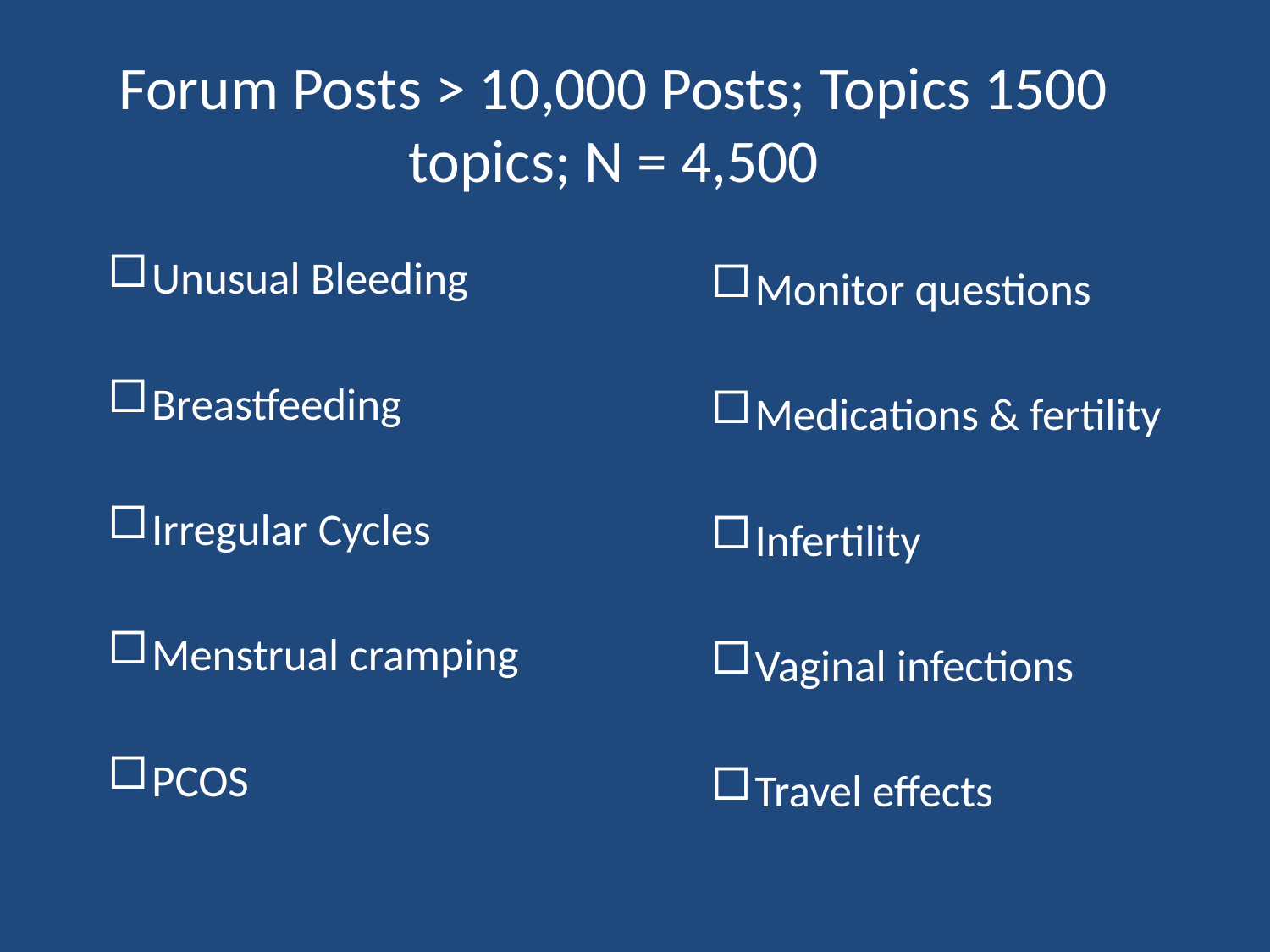

# Forum Posts > 10,000 Posts; Topics 1500 topics; N = 4,500
Unusual Bleeding

Breastfeeding

Irregular Cycles

Menstrual cramping

PCOS
Monitor questions

Medications & fertility

Infertility

Vaginal infections

Travel effects